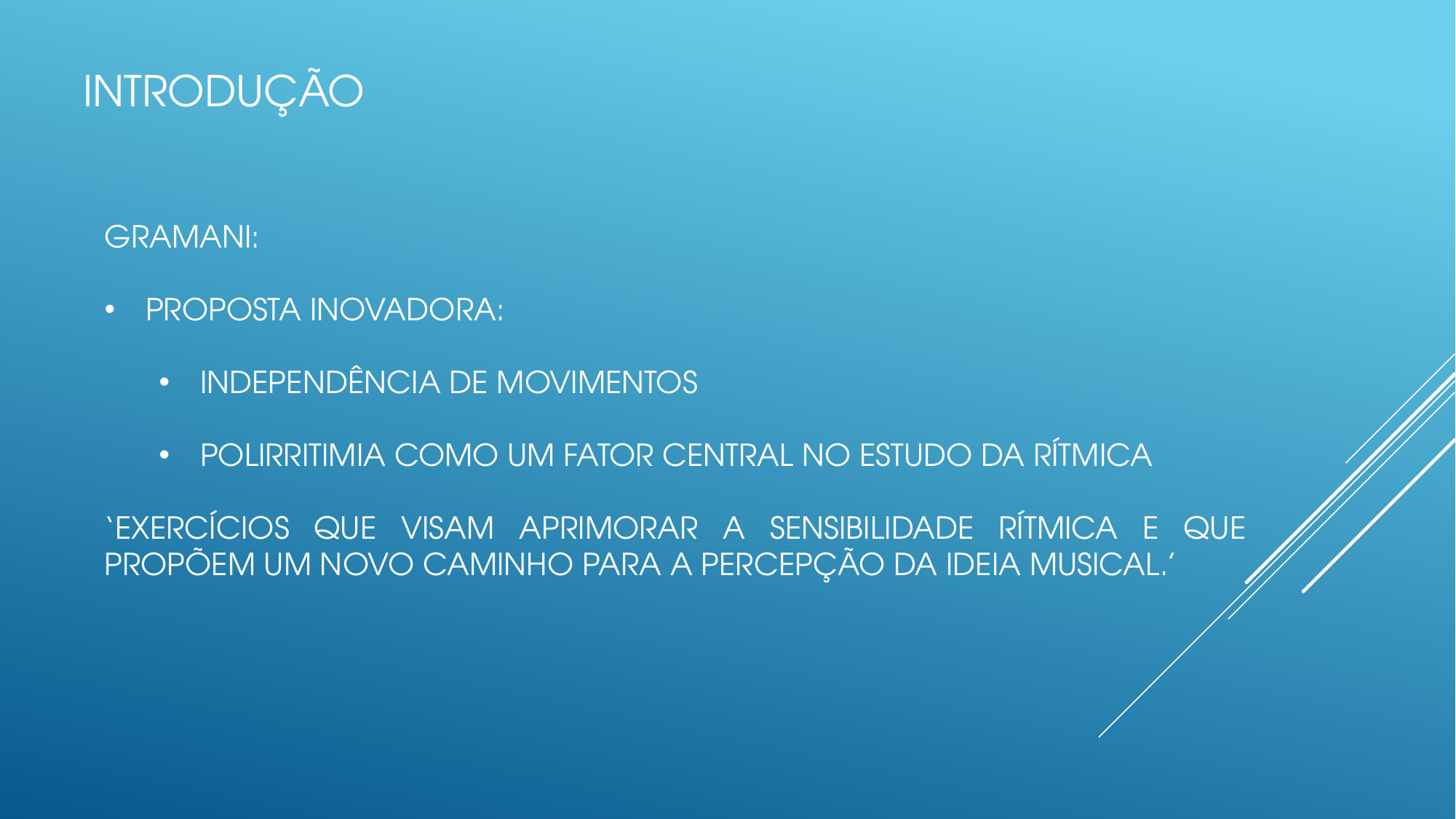

# INTRODUÇÃO
GRAMANI:

PROPOSTA INOVADORA:

INDEPENDÊNCIA DE MOVIMENTOS

POLIRRITIMIA COMO UM FATOR CENTRAL NO ESTUDO DA RÍTMICA

‘EXERCÍCIOS QUE VISAM APRIMORAR A SENSIBILIDADE RÍTMICA E QUE PROPÕEM UM NOVO CAMINHO PARA A PERCEPÇÃO DA IDEIA MUSICAL.’